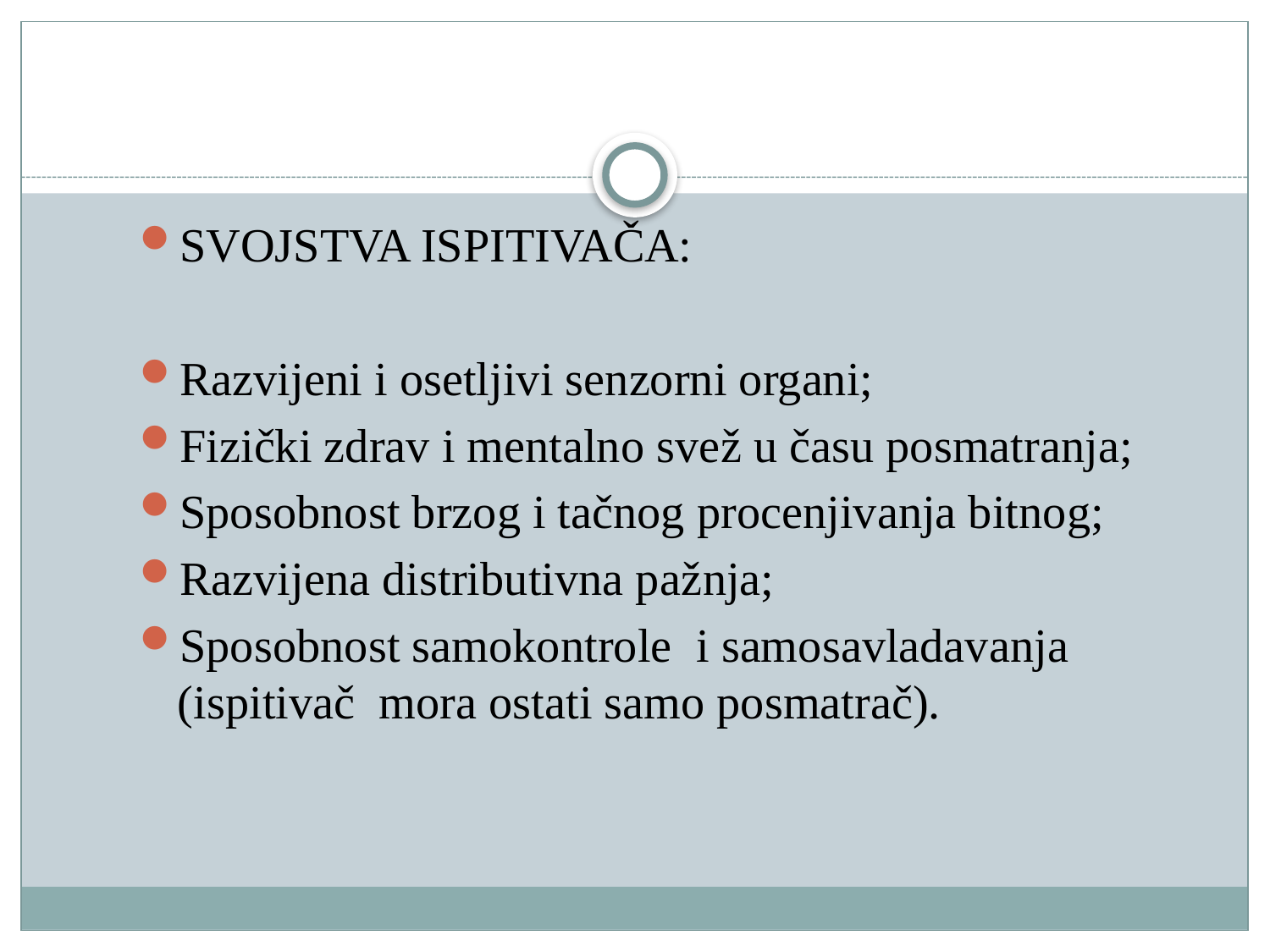

#
SVOJSTVA ISPITIVAČA:

Razvijeni i osetljivi senzorni organi;
Fizički zdrav i mentalno svež u času posmatranja;
Sposobnost brzog i tačnog procenjivanja bitnog;
Razvijena distributivna pažnja;
Sposobnost samokontrole  i samosavladavanja (ispitivač  mora ostati samo posmatrač).